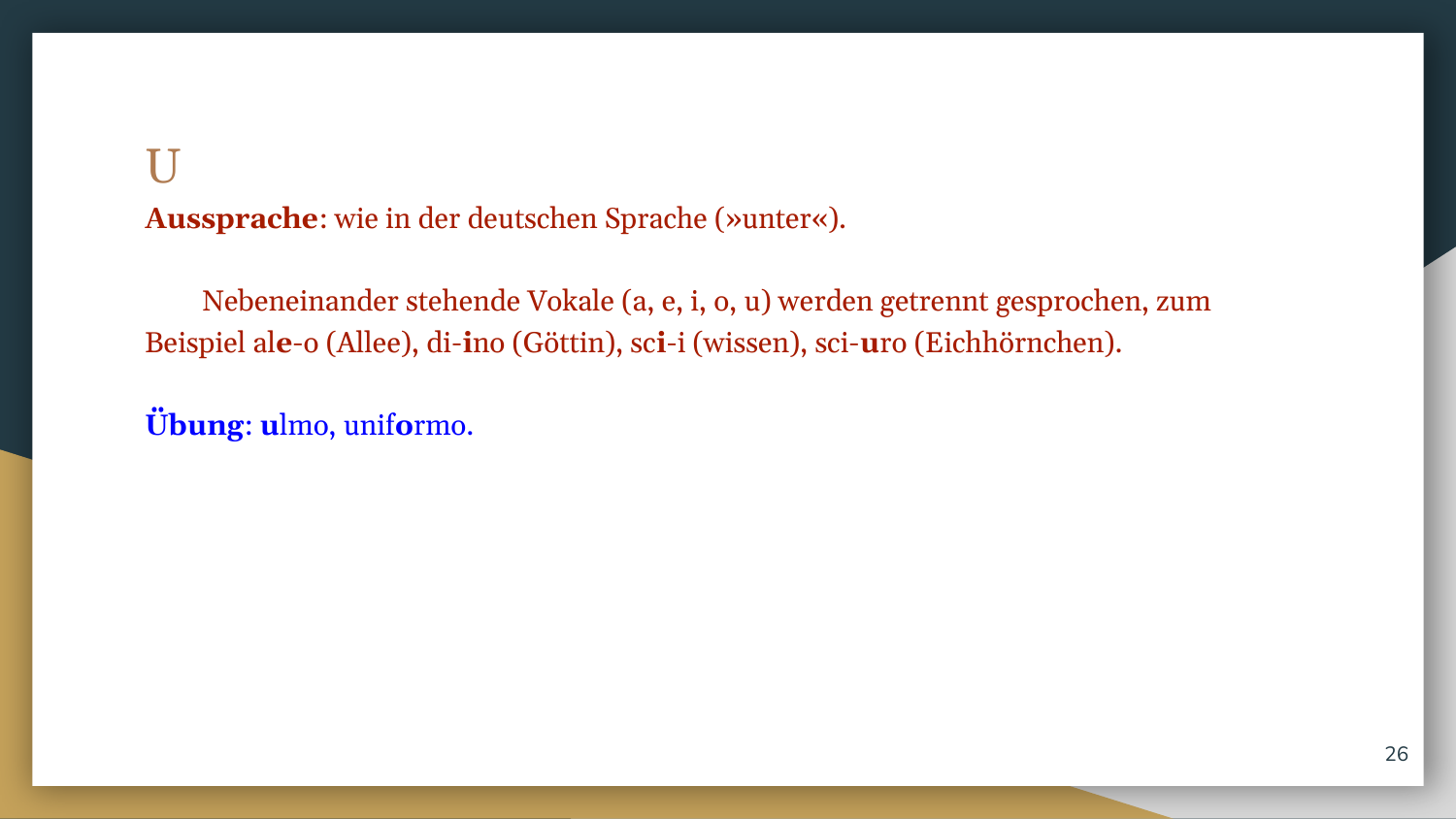

U
Aussprache: wie in der deutschen Sprache (»unter«).

Nebeneinander stehende Vokale (a, e, i, o, u) werden getrennt gesprochen, zum Beispiel ale-o (Allee), di-ino (Göttin), sci-i (wissen), sci-uro (Eichhörnchen).

Übung: ulmo, uniformo.

26